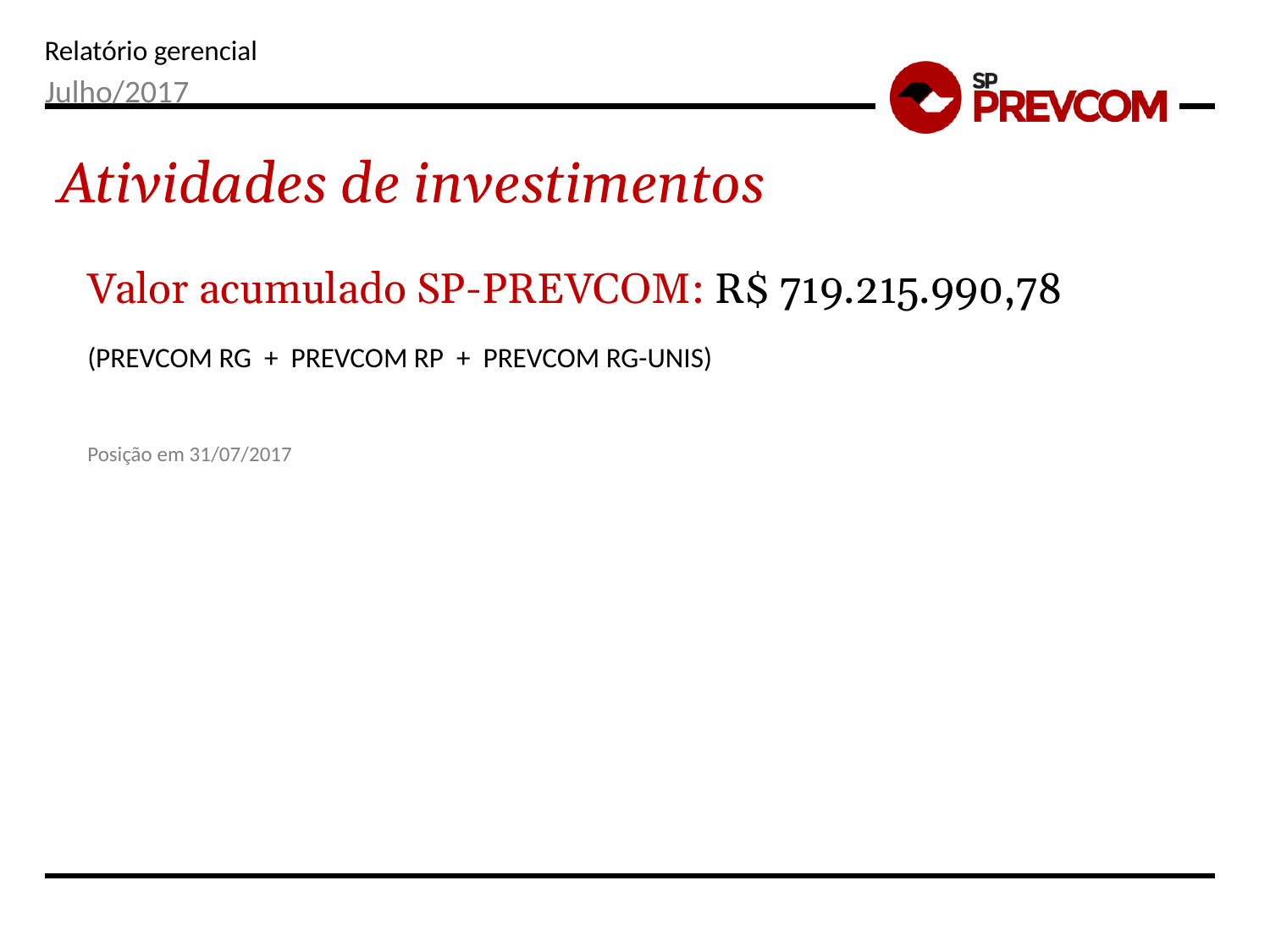

Julho/2017
Atividades de investimentos
Valor acumulado SP-PREVCOM: R$ 719.215.990,78
(PREVCOM RG  +  PREVCOM RP  +  PREVCOM RG-UNIS)
Posição em 31/07/2017